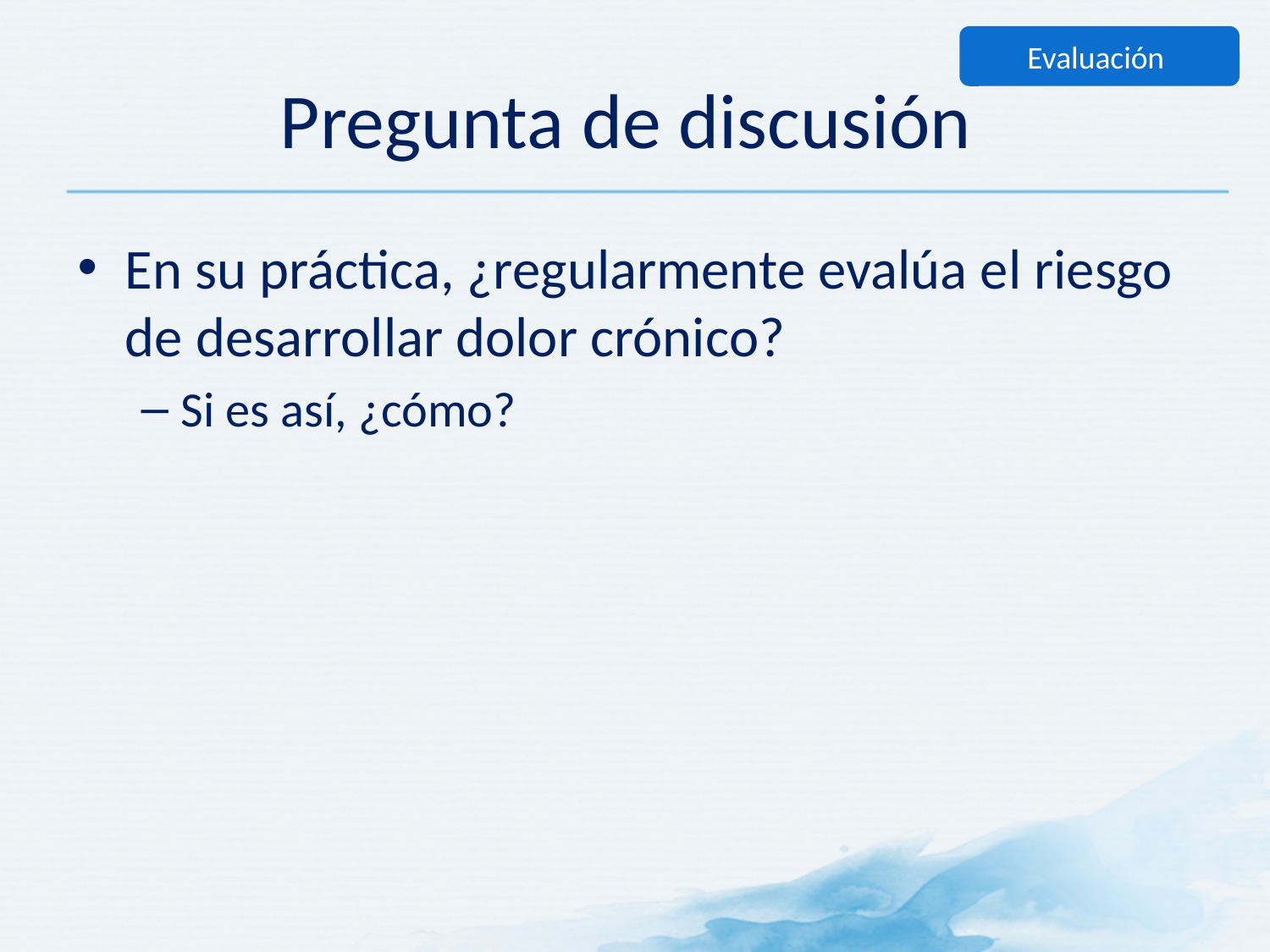

Evaluación
# Pregunta de discusión
En su práctica, ¿regularmente evalúa el riesgo de desarrollar dolor crónico?
Si es así, ¿cómo?